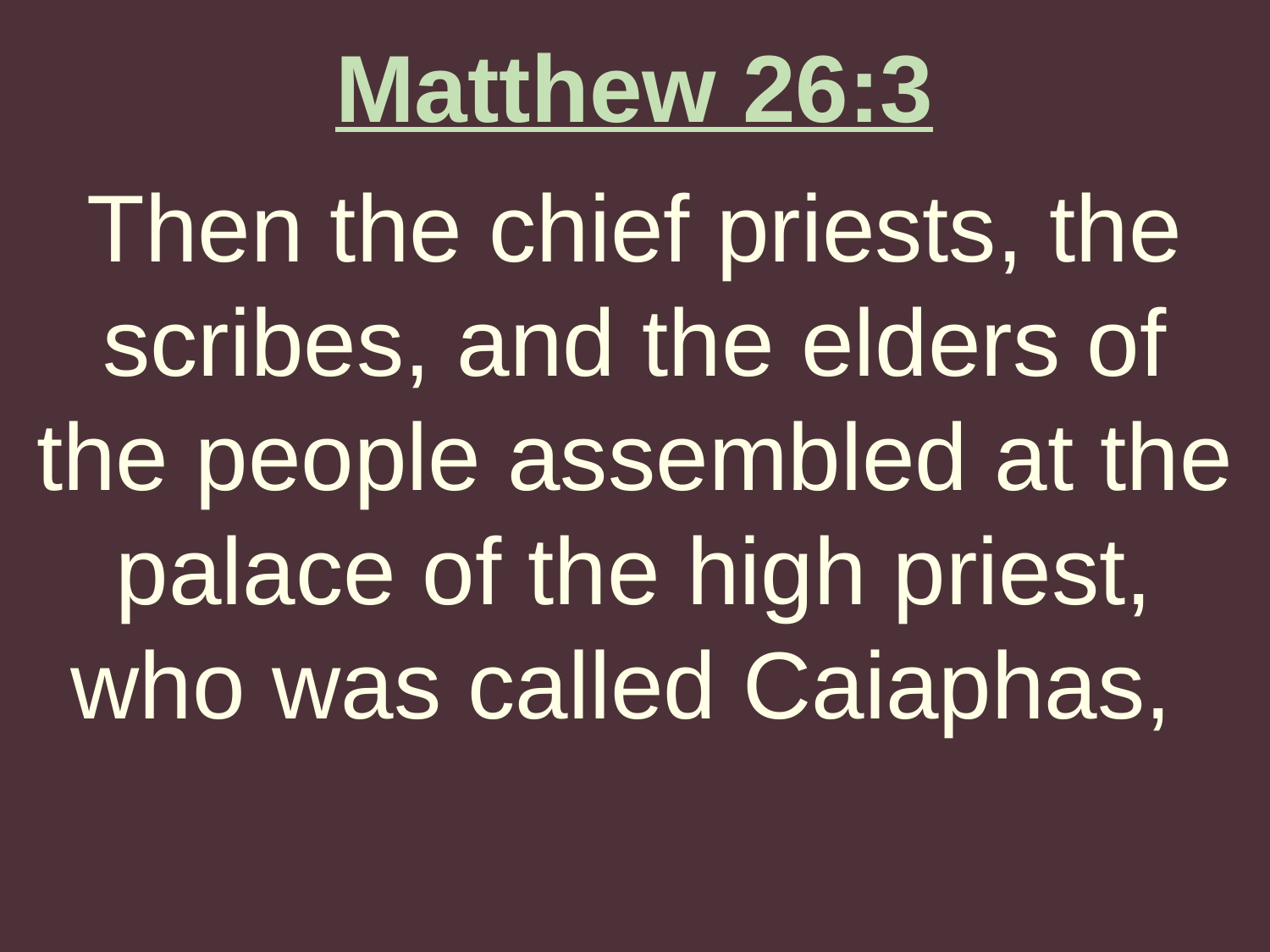

Matthew 26:3

Then the chief priests, the scribes, and the elders of the people assembled at the palace of the high priest, who was called Caiaphas,